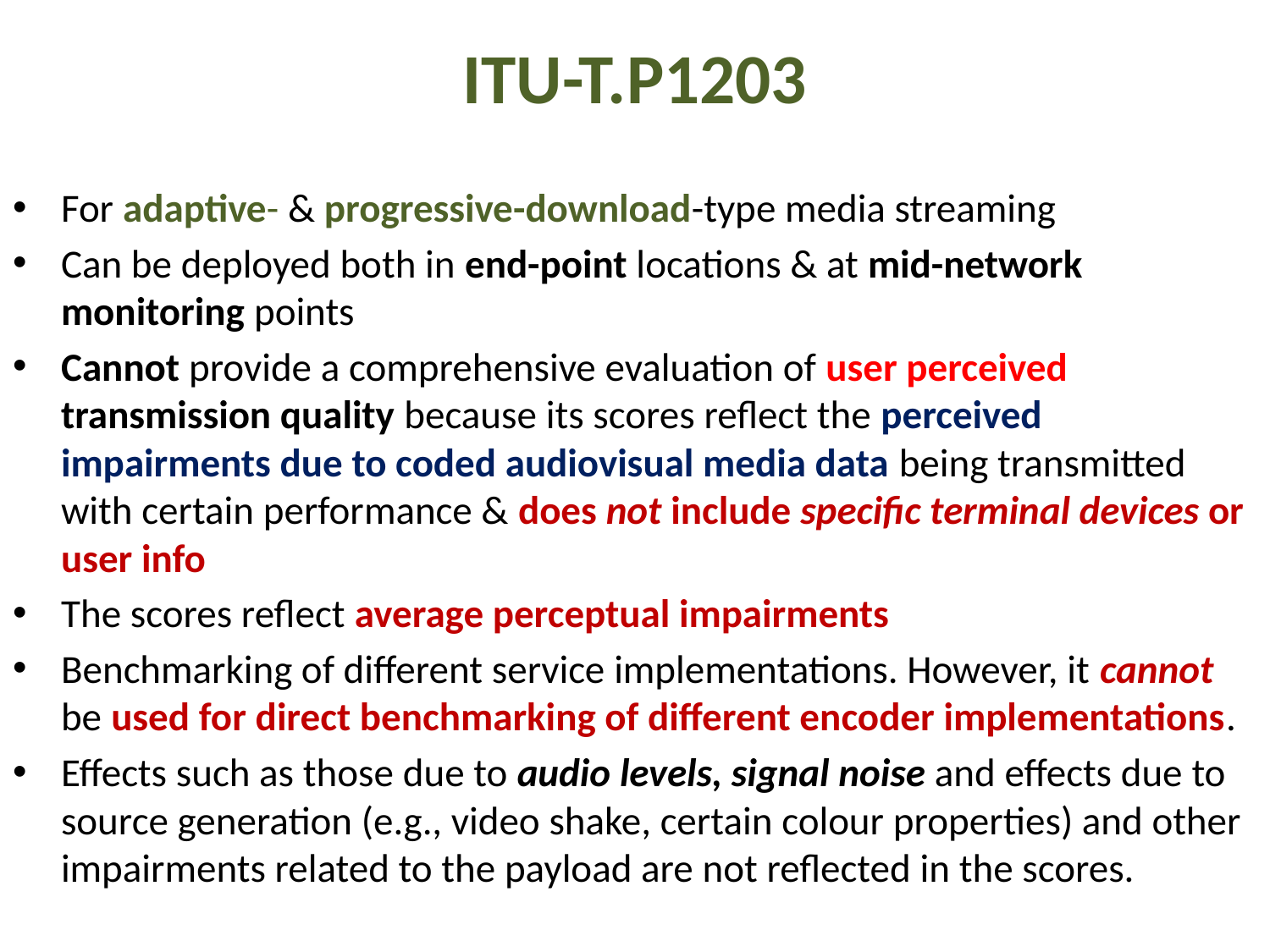

# ITU-T.P1203
For adaptive- & progressive-download-type media streaming
Can be deployed both in end-point locations & at mid-network monitoring points
Cannot provide a comprehensive evaluation of user perceived transmission quality because its scores reflect the perceived impairments due to coded audiovisual media data being transmitted with certain performance & does not include specific terminal devices or user info
The scores reflect average perceptual impairments
Benchmarking of different service implementations. However, it cannot be used for direct benchmarking of different encoder implementations.
Effects such as those due to audio levels, signal noise and effects due to source generation (e.g., video shake, certain colour properties) and other impairments related to the payload are not reflected in the scores.